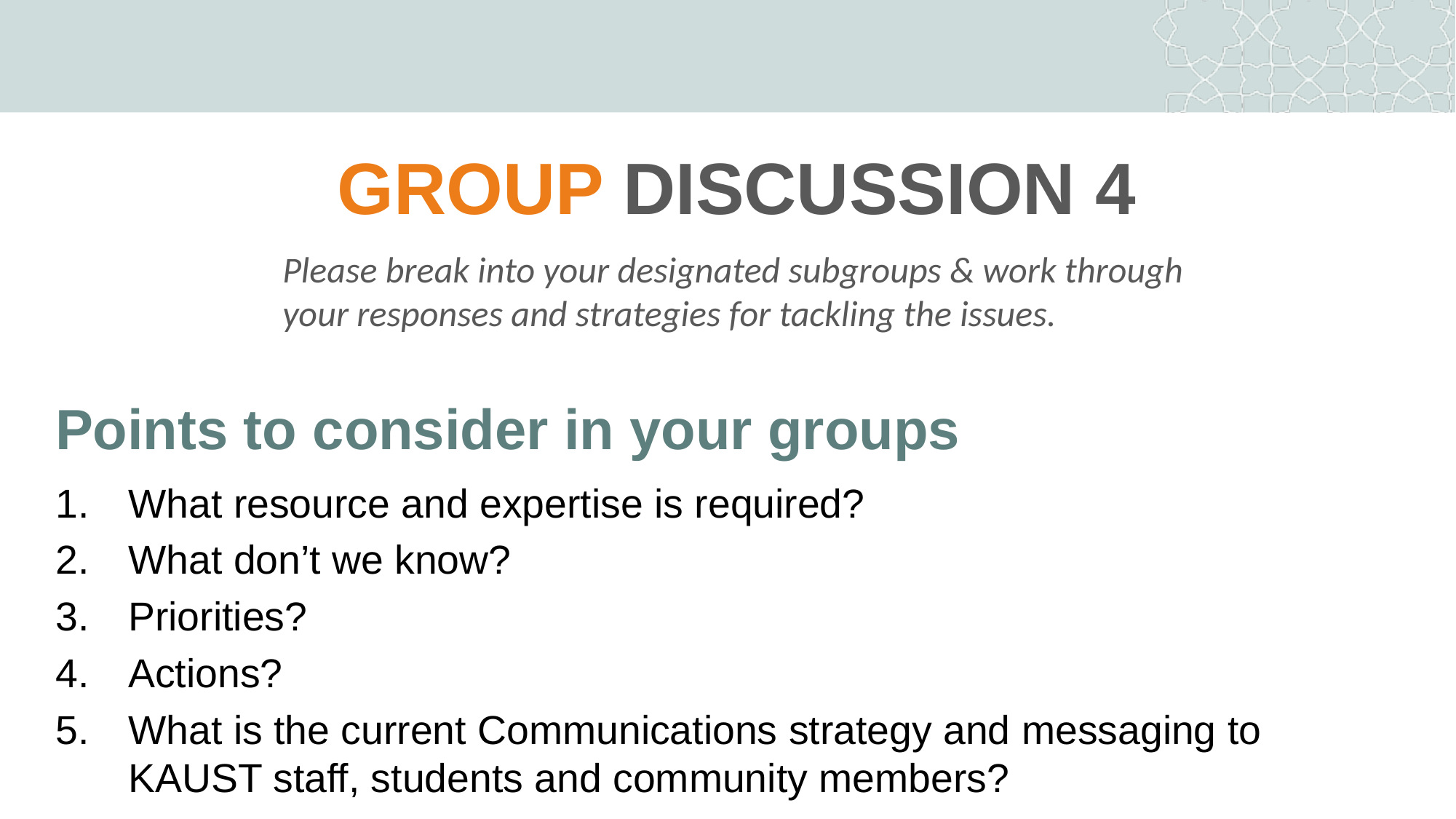

#
GROUP DISCUSSION 4
Please break into your designated subgroups & work through your responses and strategies for tackling the issues.
Points to consider in your groups
What resource and expertise is required?
What don’t we know?
Priorities?
Actions?
What is the current Communications strategy and messaging to KAUST staff, students and community members?